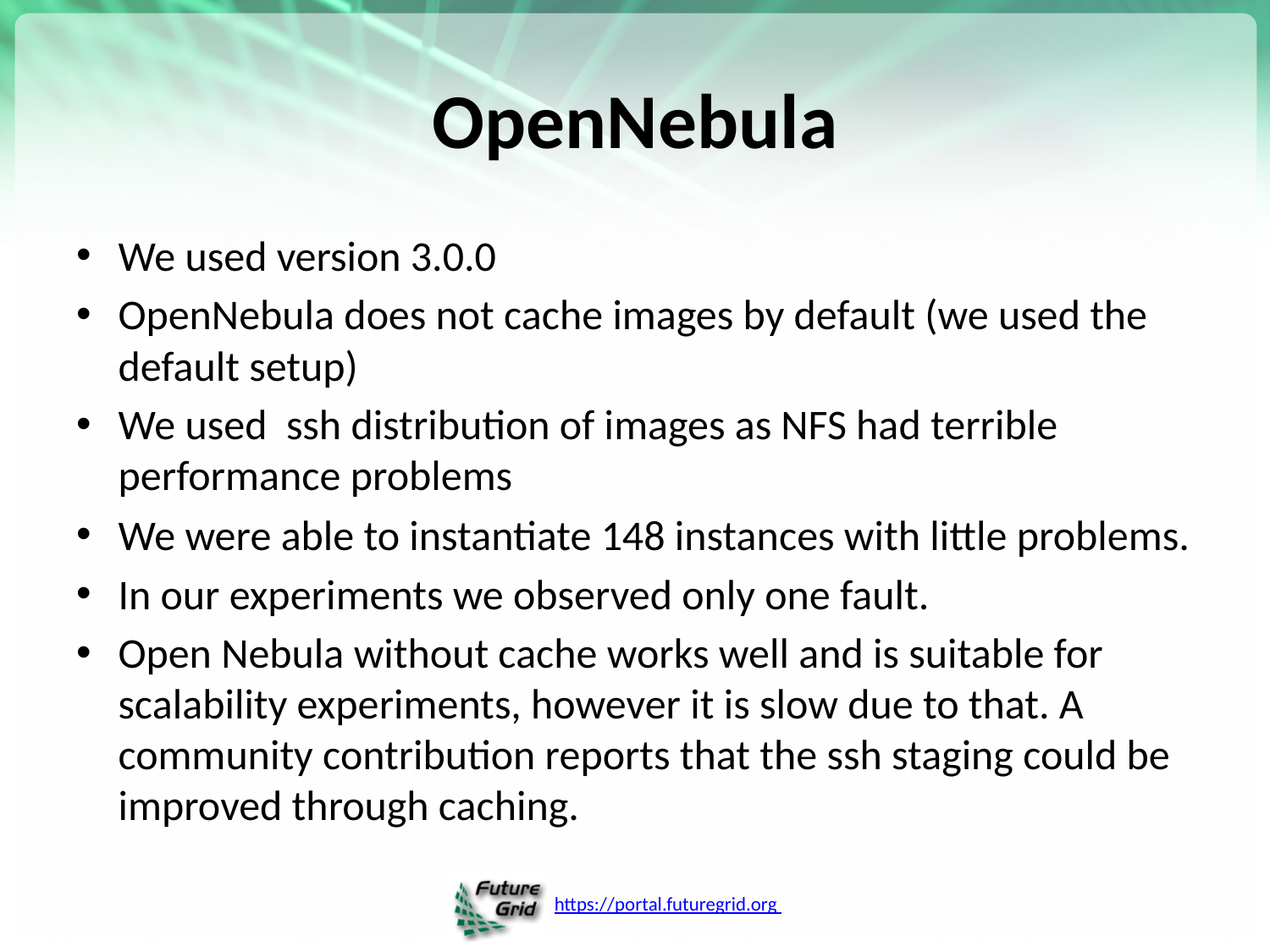

# OpenNebula
We used version 3.0.0
OpenNebula does not cache images by default (we used the default setup)
We used  ssh distribution of images as NFS had terrible performance problems
We were able to instantiate 148 instances with little problems.
In our experiments we observed only one fault.
Open Nebula without cache works well and is suitable for scalability experiments, however it is slow due to that. A community contribution reports that the ssh staging could be improved through caching.